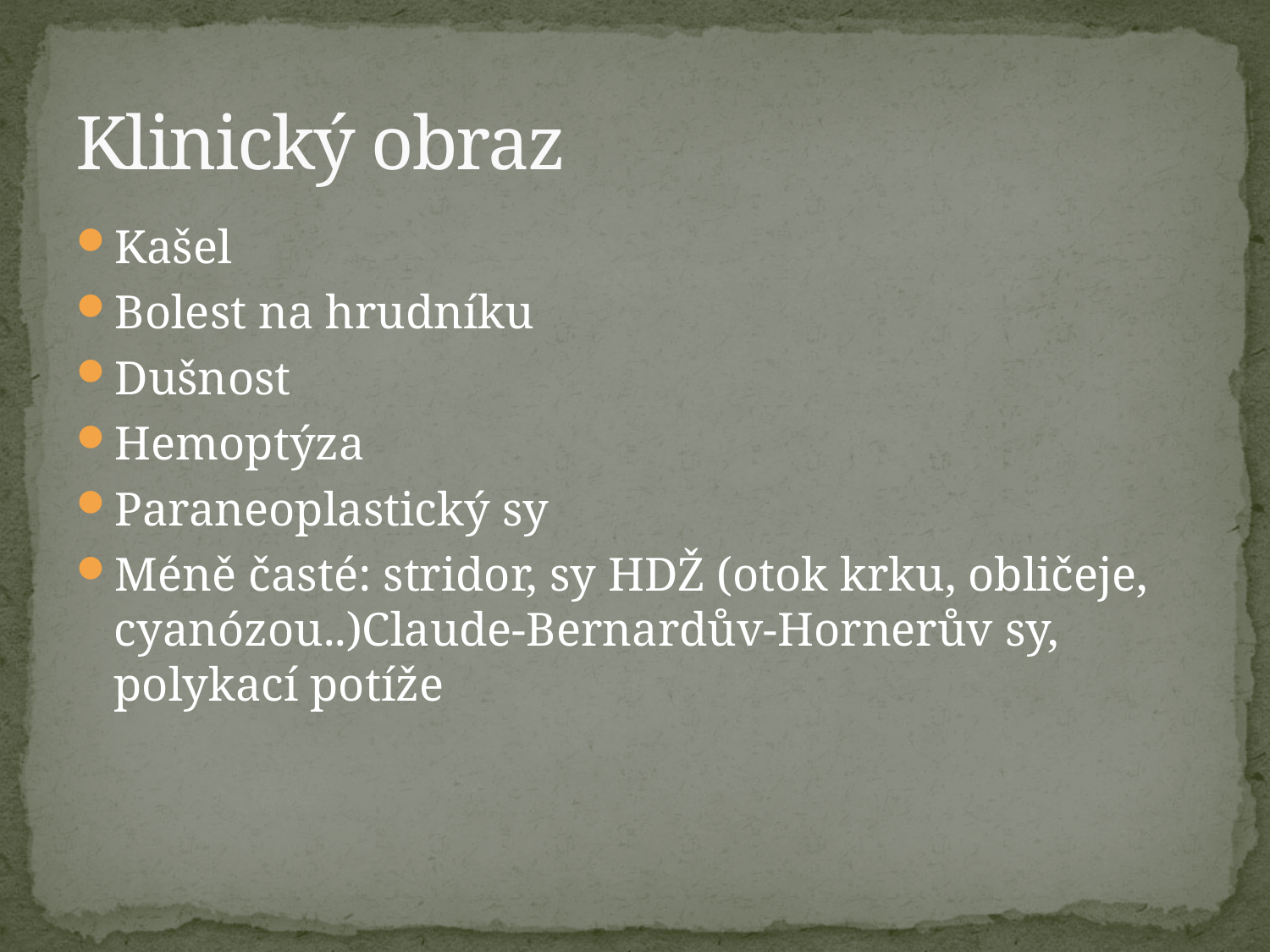

# Klinický obraz
Kašel
Bolest na hrudníku
Dušnost
Hemoptýza
Paraneoplastický sy
Méně časté: stridor, sy HDŽ (otok krku, obličeje, cyanózou..)Claude-Bernardův-Hornerův sy, polykací potíže